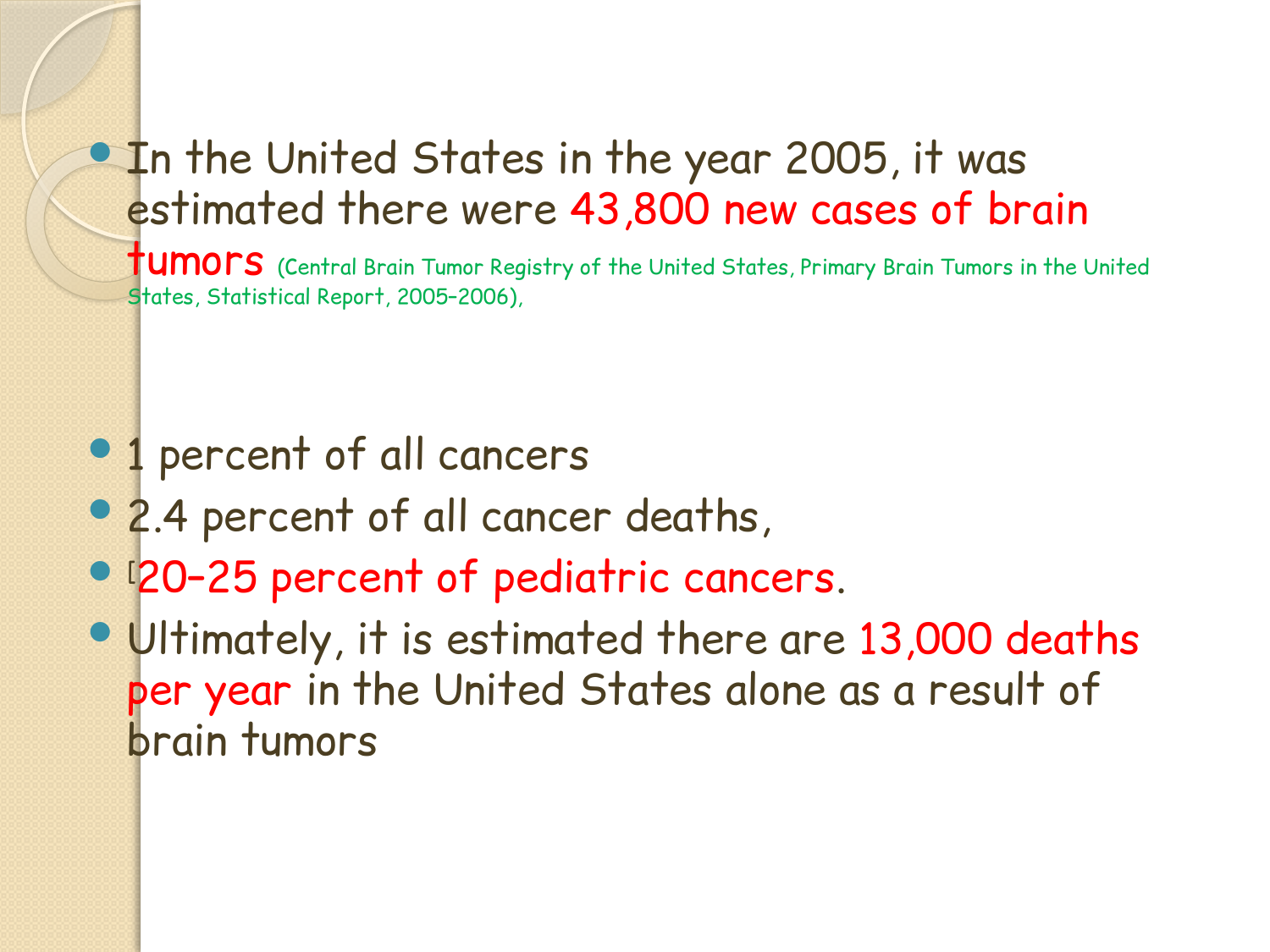

#

In the United States in the year 2005, it was estimated there were 43,800 new cases of brain tumors (Central Brain Tumor Registry of the United States, Primary Brain Tumors in the United States, Statistical Report, 2005–2006),

1 percent of all cancers
2.4 percent of all cancer deaths,
[20–25 percent of pediatric cancers.
Ultimately, it is estimated there are 13,000 deaths per year in the United States alone as a result of brain tumors